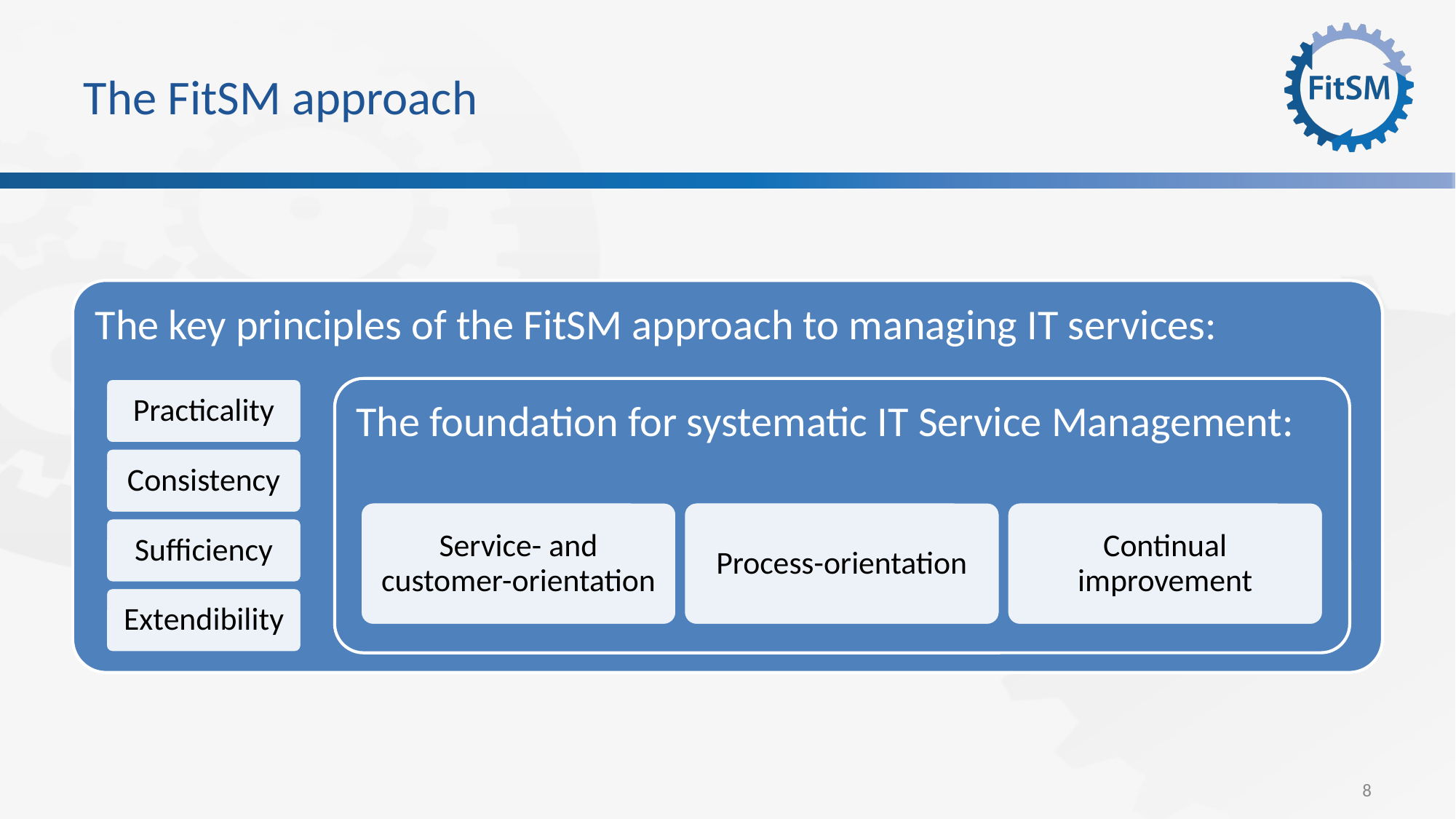

# The FitSM approach

The key principles of the FitSM approach to managing IT services:

Practicality
The foundation for systematic IT Service Management:

Consistency

Service- and customer-orientation
Process-orientation
Continual improvement

Sufficiency

Extendibility
8